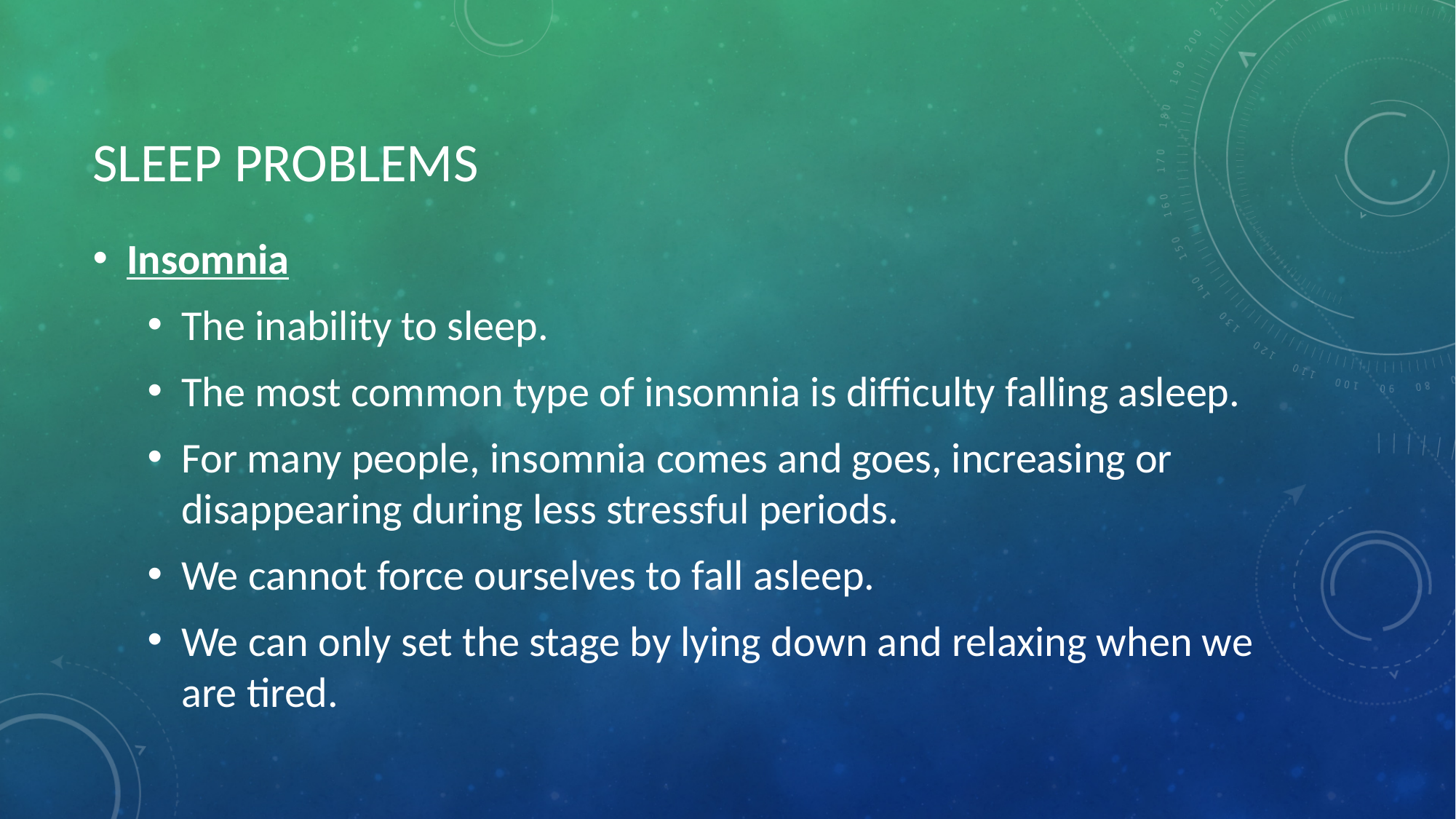

# Sleep problems
Insomnia
The inability to sleep.
The most common type of insomnia is difficulty falling asleep.
For many people, insomnia comes and goes, increasing or disappearing during less stressful periods.
We cannot force ourselves to fall asleep.
We can only set the stage by lying down and relaxing when we are tired.